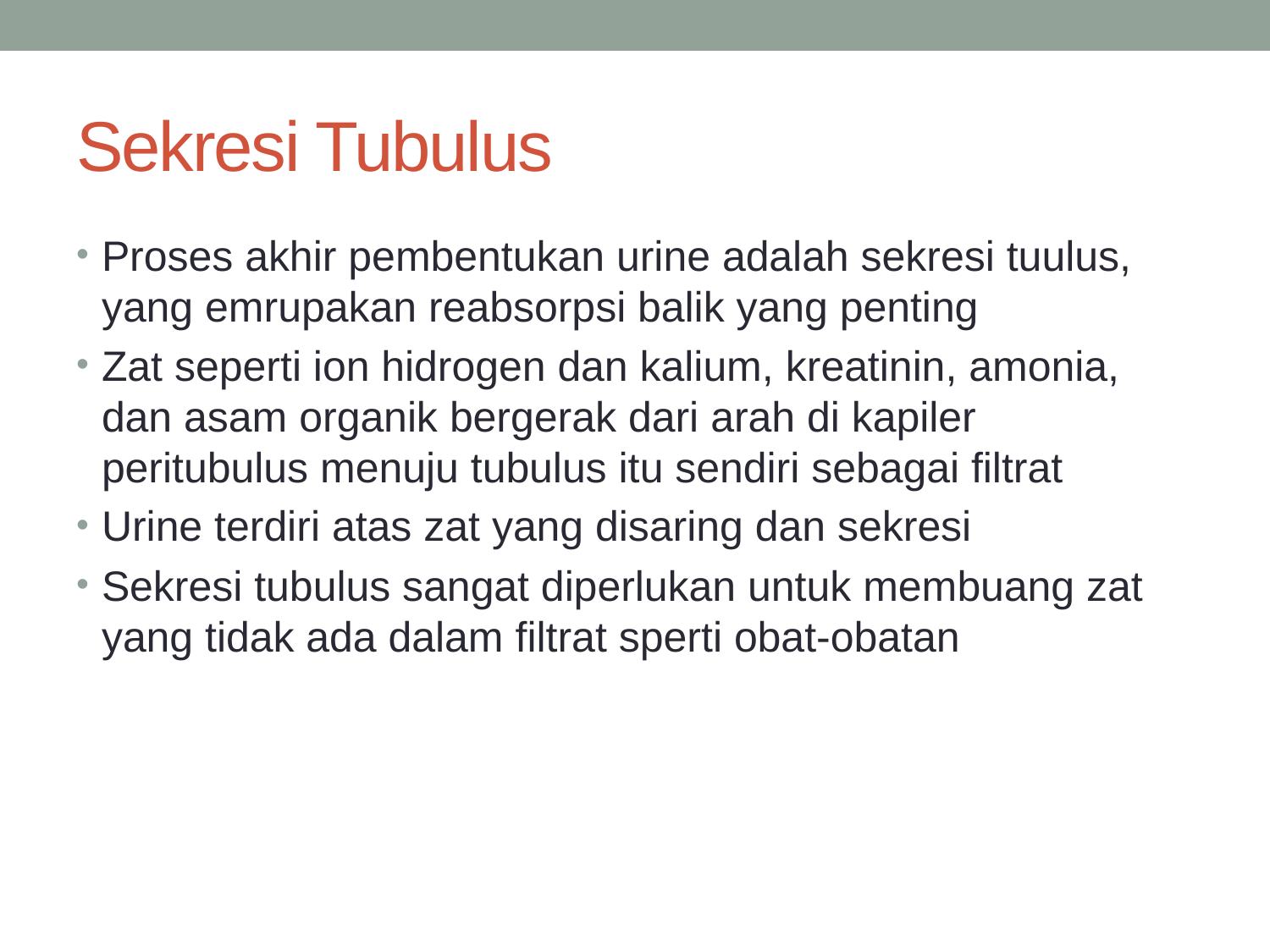

# Sekresi Tubulus
Proses akhir pembentukan urine adalah sekresi tuulus, yang emrupakan reabsorpsi balik yang penting
Zat seperti ion hidrogen dan kalium, kreatinin, amonia, dan asam organik bergerak dari arah di kapiler peritubulus menuju tubulus itu sendiri sebagai filtrat
Urine terdiri atas zat yang disaring dan sekresi
Sekresi tubulus sangat diperlukan untuk membuang zat yang tidak ada dalam filtrat sperti obat-obatan